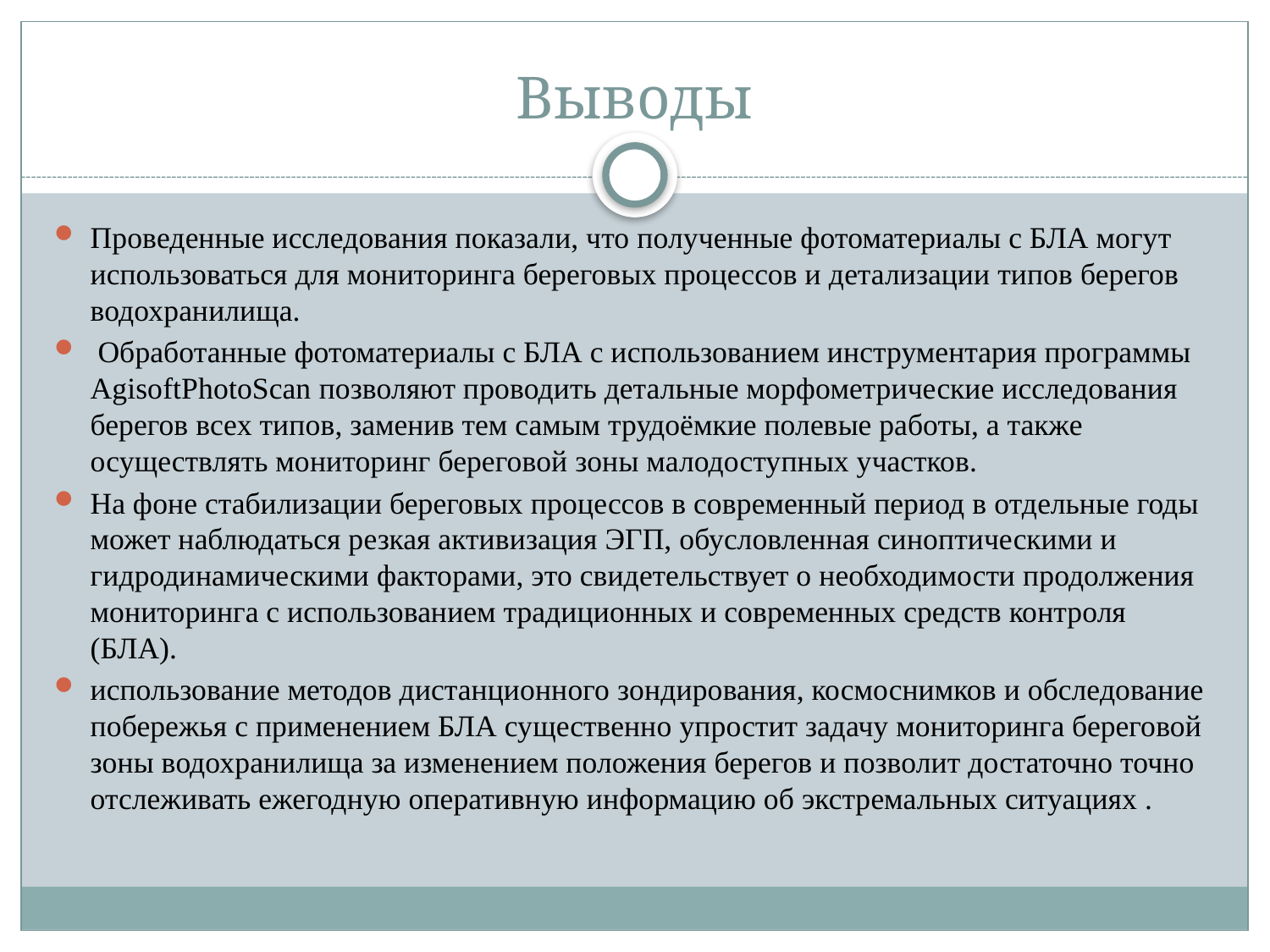

# Выводы
Проведенные исследования показали, что полученные фотоматериалы с БЛА могут использоваться для мониторинга береговых процессов и детализации типов берегов водохранилища.
 Обработанные фотоматериалы с БЛА с использованием инструментария программы AgisoftPhotoScan позволяют проводить детальные морфометрические исследования берегов всех типов, заменив тем самым трудоёмкие полевые работы, а также осуществлять мониторинг береговой зоны малодоступных участков.
На фоне стабилизации береговых процессов в современный период в отдельные годы может наблюдаться резкая активизация ЭГП, обусловленная синоптическими и гидродинамическими факторами, это свидетельствует о необходимости продолжения мониторинга с использованием традиционных и современных средств контроля (БЛА).
использование методов дистанционного зондирования, космоснимков и обследование побережья с применением БЛА существенно упростит задачу мониторинга береговой зоны водохранилища за изменением положения берегов и позволит достаточно точно отслеживать ежегодную оперативную информацию об экстремальных ситуациях .